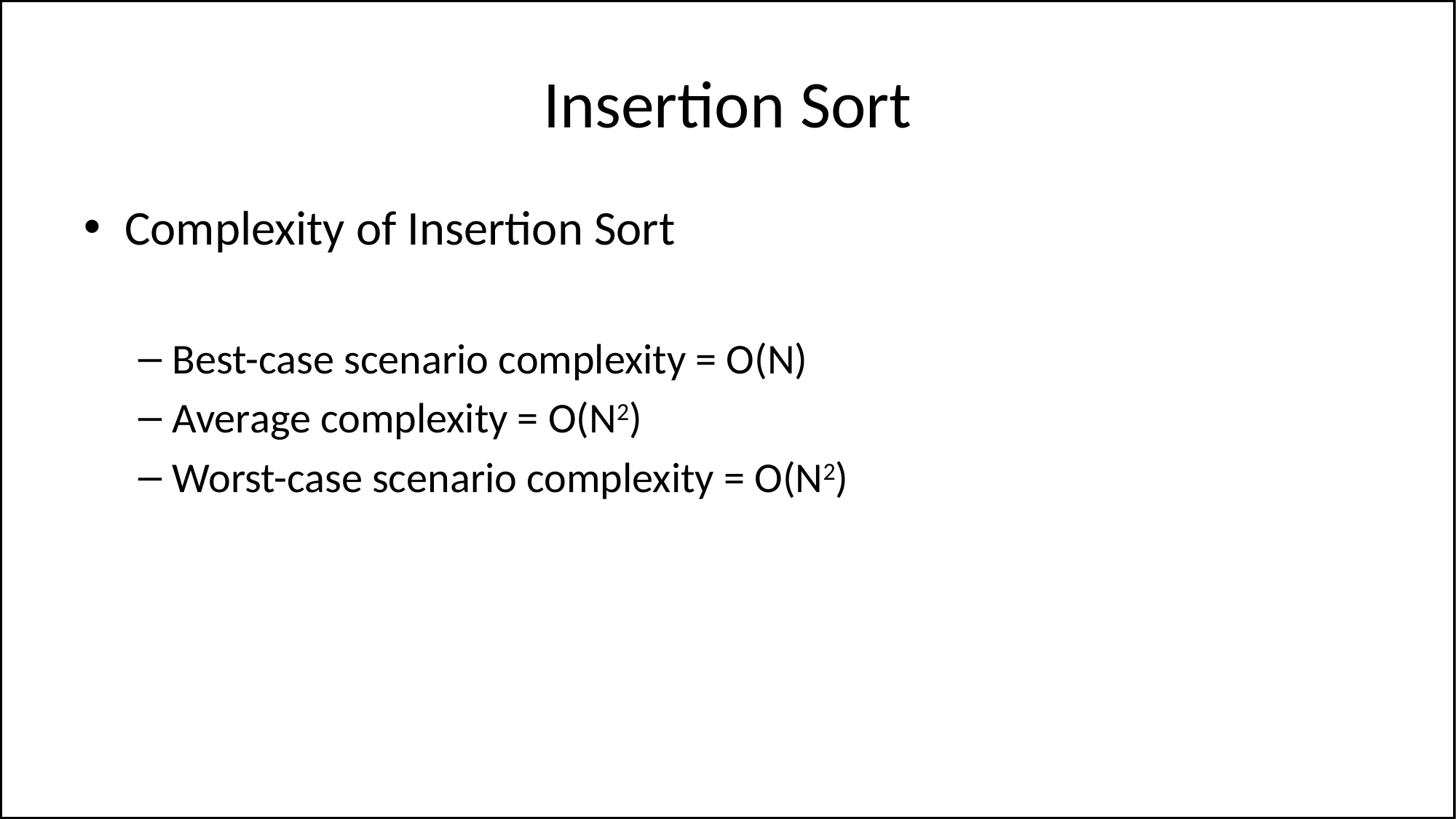

# Insertion Sort
Complexity of Insertion Sort

Best-case scenario complexity = O(N)
Average complexity = O(N2)
Worst-case scenario complexity = O(N2)